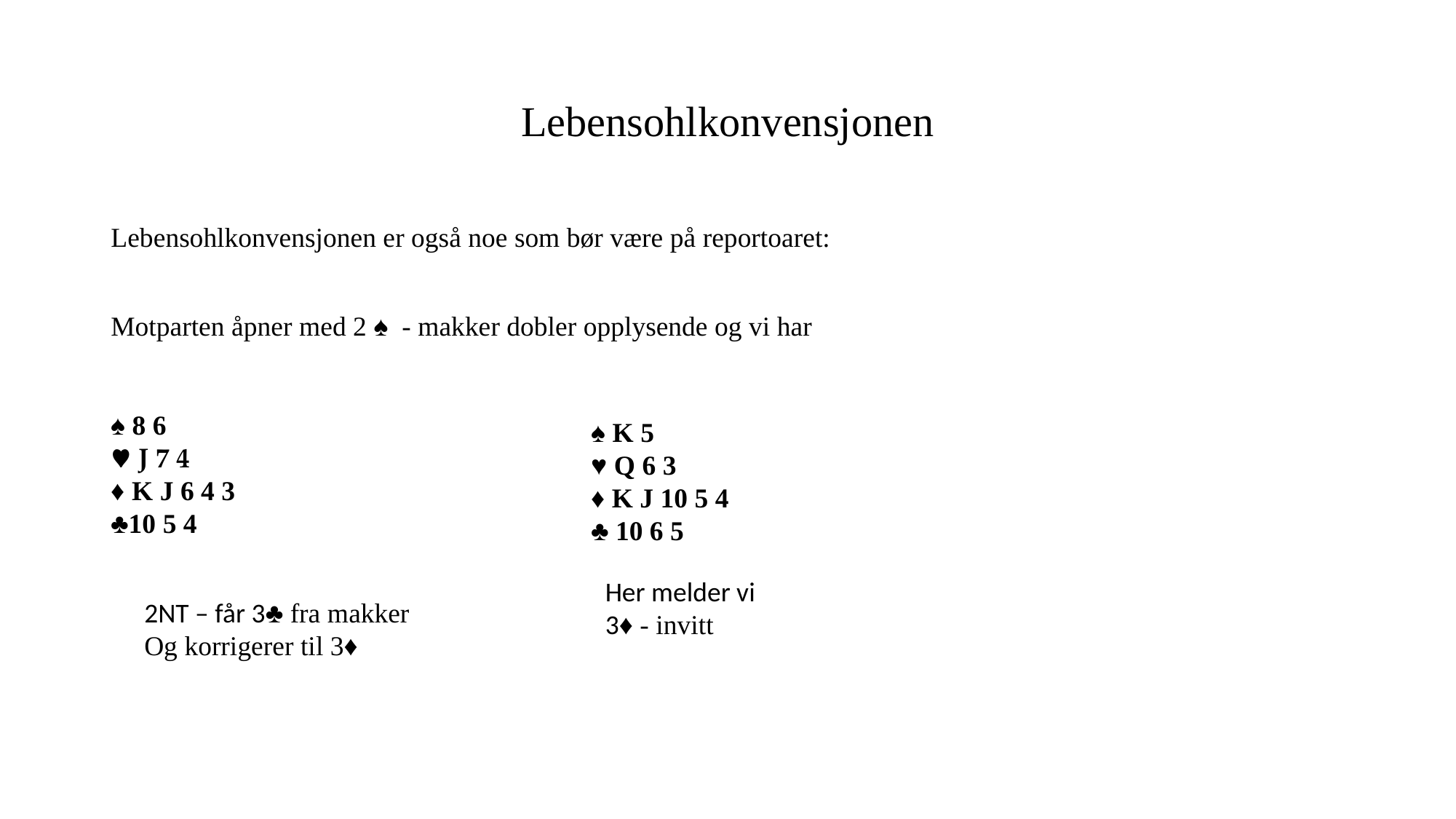

# Lebensohlkonvensjonen
Lebensohlkonvensjonen er også noe som bør være på reportoaret:

Motparten åpner med 2 ♠  - makker dobler opplysende og vi har
♠ 8 6
♥ J 7 4
♦ K J 6 4 3
♣10 5 4
♠ K 5
♥ Q 6 3
♦ K J 10 5 4
♣ 10 6 5
Her melder vi 3♦ - invitt
2NT – får 3♣ fra makker
Og korrigerer til 3♦